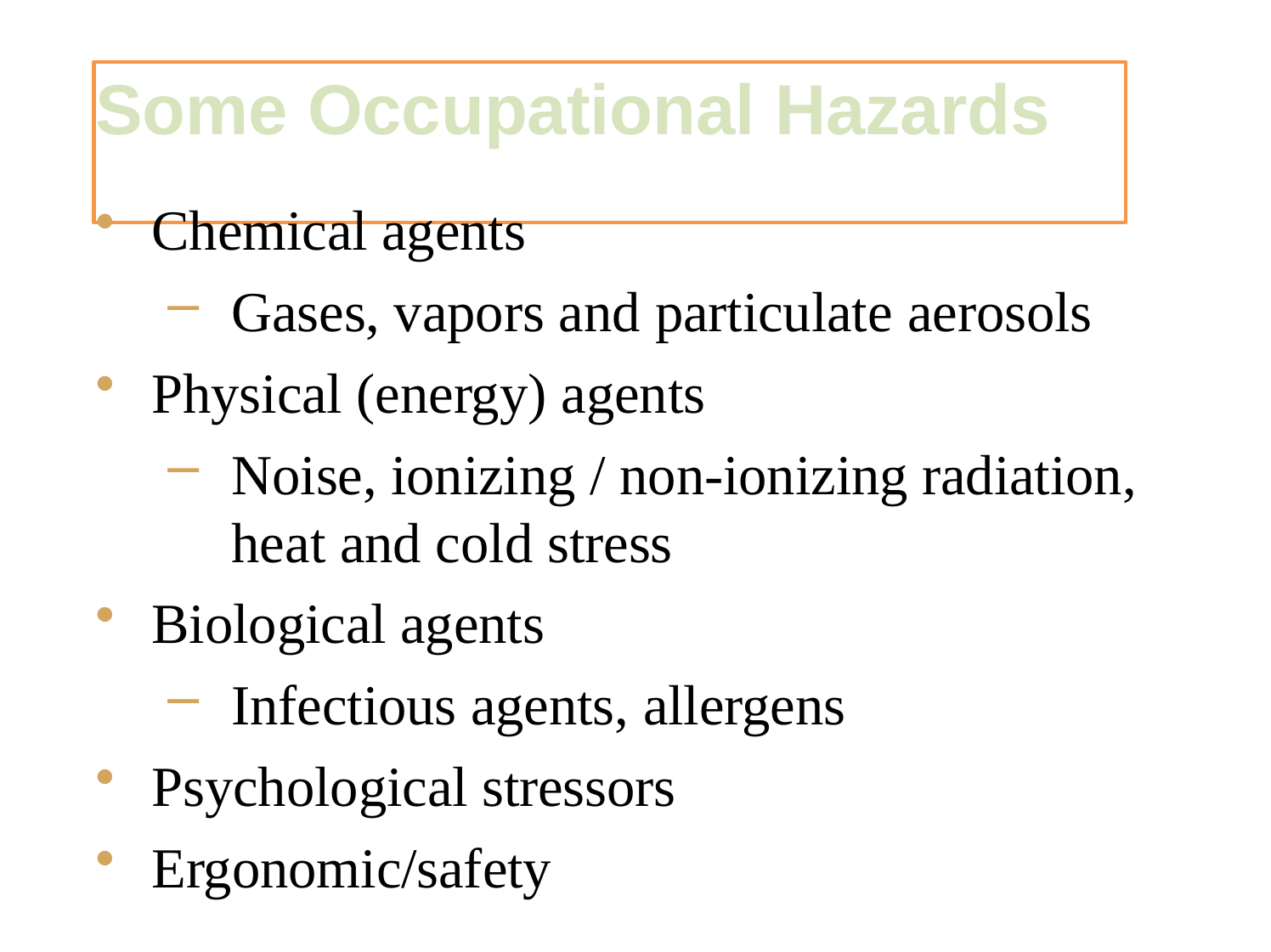

# Some Occupational Hazards
Chemical agents
Gases, vapors and particulate aerosols
Physical (energy) agents
Noise, ionizing / non-ionizing radiation,  heat and cold stress
Biological agents
Infectious agents, allergens
Psychological stressors
Ergonomic/safety